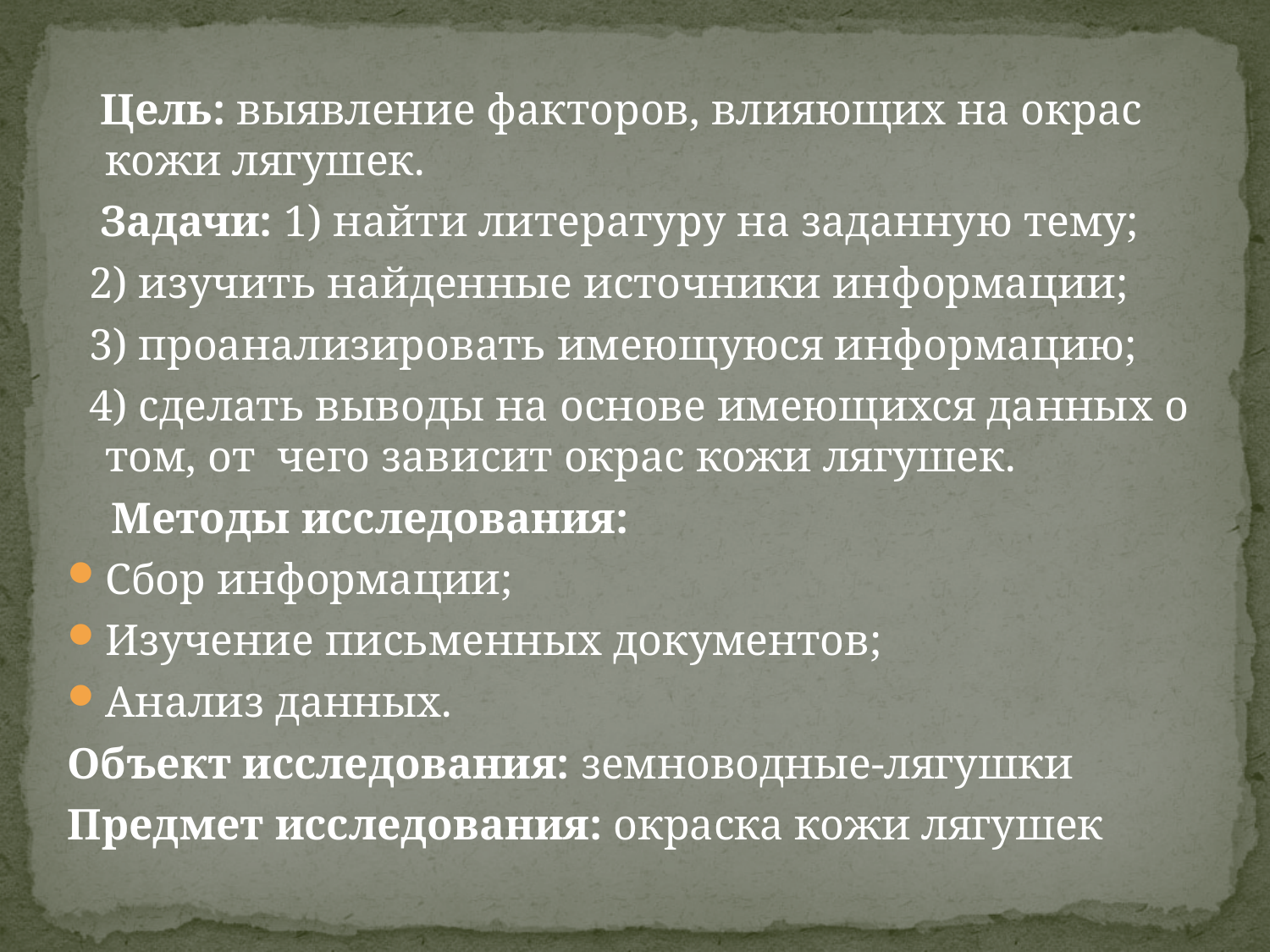

Цель: выявление факторов, влияющих на окрас кожи лягушек.
   Задачи: 1) найти литературу на заданную тему;
  2) изучить найденные источники информации;
  3) проанализировать имеющуюся информацию;
  4) сделать выводы на основе имеющихся данных о том, от  чего зависит окрас кожи лягушек.
    Методы исследования:
Сбор информации;
Изучение письменных документов;
Анализ данных.
Объект исследования: земноводные-лягушки
Предмет исследования: окраска кожи лягушек